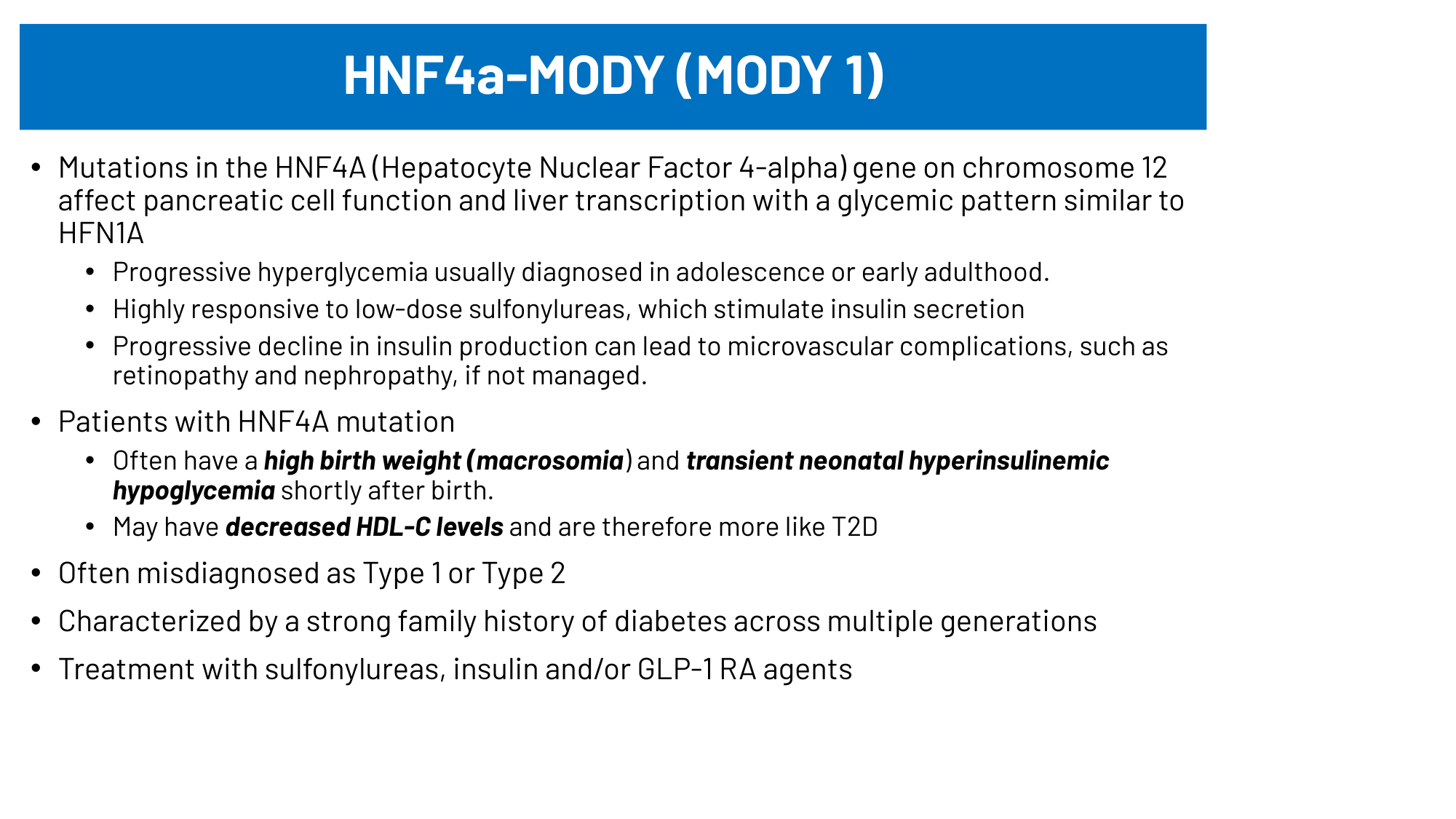

# HNF4a-MODY (MODY 1)
Mutations in the HNF4A (Hepatocyte Nuclear Factor 4-alpha) gene on chromosome 12 affect pancreatic cell function and liver transcription with a glycemic pattern similar to HFN1A
Progressive hyperglycemia usually diagnosed in adolescence or early adulthood.
Highly responsive to low-dose sulfonylureas, which stimulate insulin secretion
Progressive decline in insulin production can lead to microvascular complications, such as retinopathy and nephropathy, if not managed.
Patients with HNF4A mutation
Often have a high birth weight (macrosomia) and transient neonatal hyperinsulinemic hypoglycemia shortly after birth.
May have decreased HDL-C levels and are therefore more like T2D
Often misdiagnosed as Type 1 or Type 2
Characterized by a strong family history of diabetes across multiple generations
Treatment with sulfonylureas, insulin and/or GLP-1 RA agents